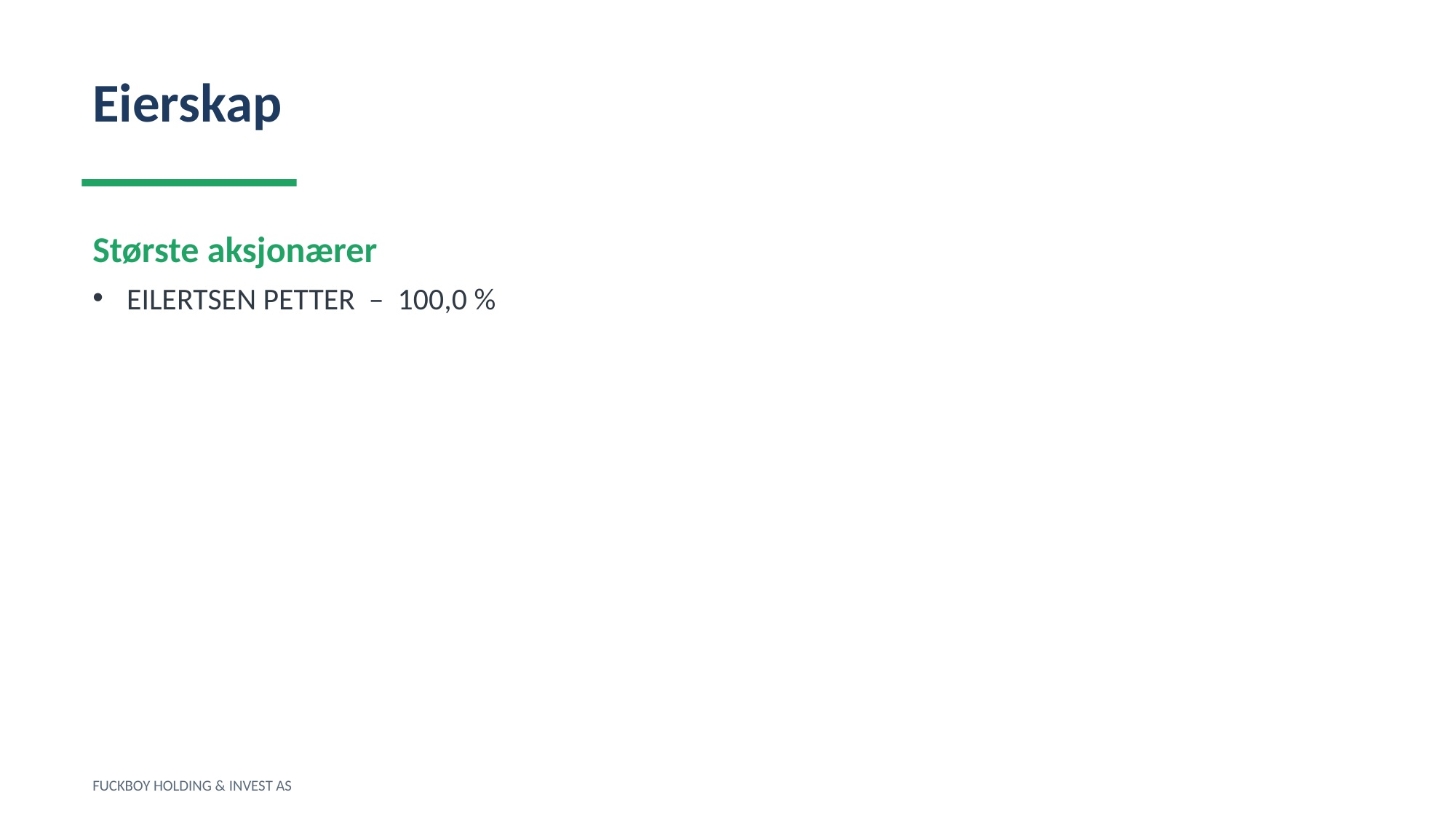

Eierskap

Største aksjonærer
EILERTSEN PETTER  –  100,0 %
FUCKBOY HOLDING & INVEST AS